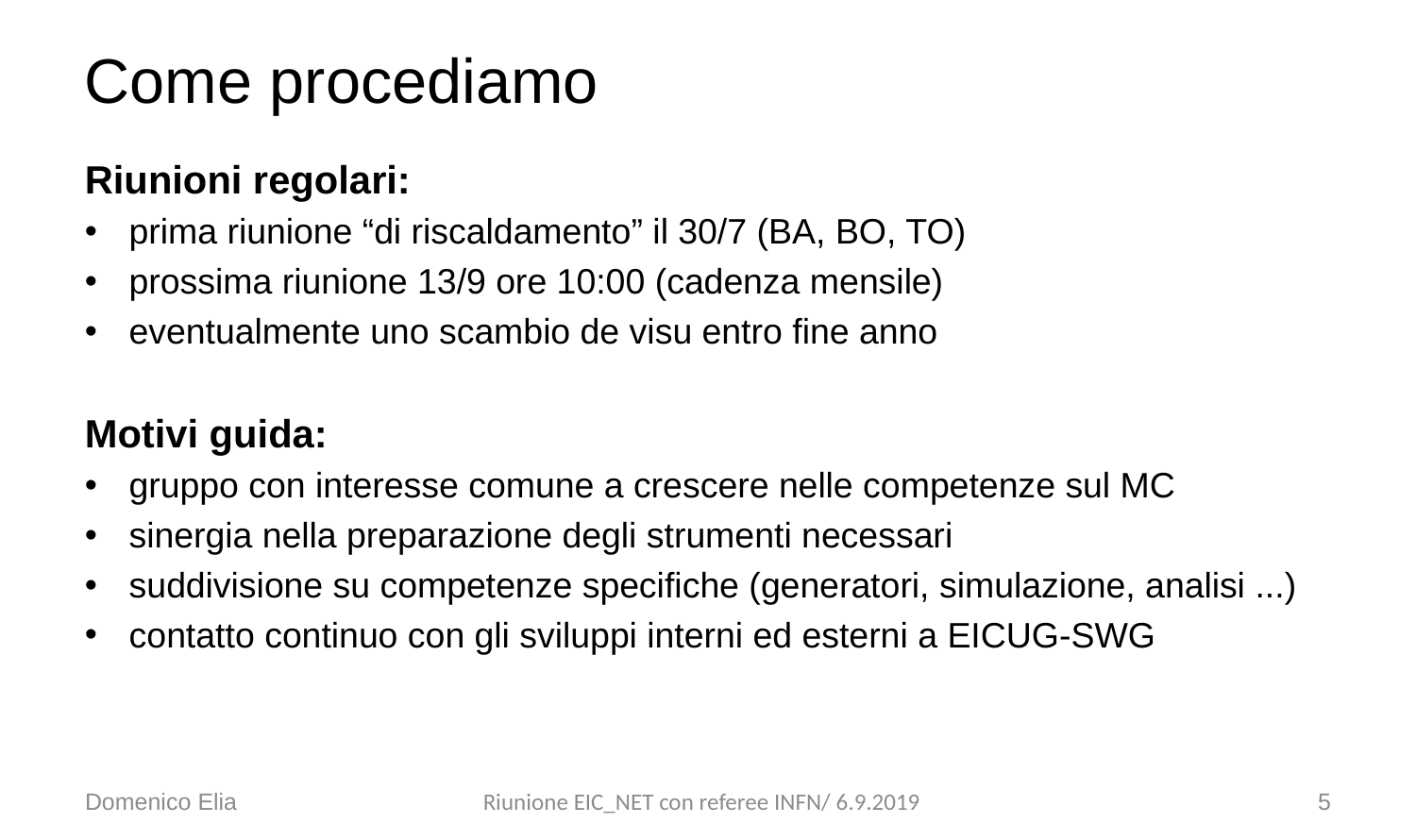

Come procediamo
Riunioni regolari:
prima riunione “di riscaldamento” il 30/7 (BA, BO, TO)
prossima riunione 13/9 ore 10:00 (cadenza mensile)
eventualmente uno scambio de visu entro fine anno

Motivi guida:
gruppo con interesse comune a crescere nelle competenze sul MC
sinergia nella preparazione degli strumenti necessari
suddivisione su competenze specifiche (generatori, simulazione, analisi ...)
contatto continuo con gli sviluppi interni ed esterni a EICUG-SWG
Domenico Elia
Riunione EIC_NET con referee INFN/ 6.9.2019
5